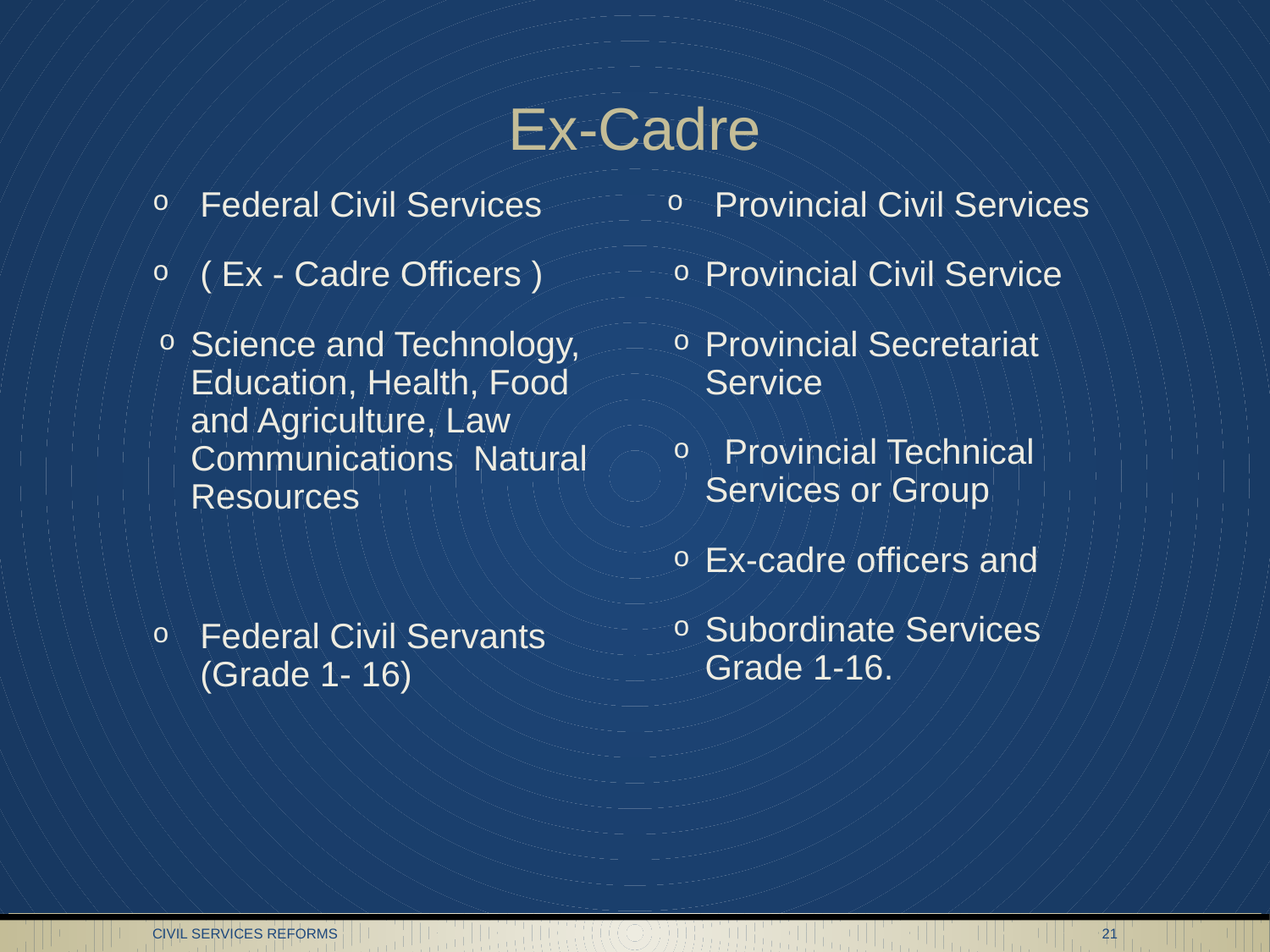

# Ex-Cadre
Federal Civil Services
( Ex - Cadre Officers )
Science and Technology,  Education, Health, Food and Agriculture, Law Communications  Natural Resources

Federal Civil Servants (Grade 1- 16)

Provincial Civil Services
Provincial Civil Service
Provincial Secretariat     Service
  Provincial Technical Services or Group
Ex-cadre officers and
Subordinate Services 	Grade 1-16.

Civil Services Reforms
21